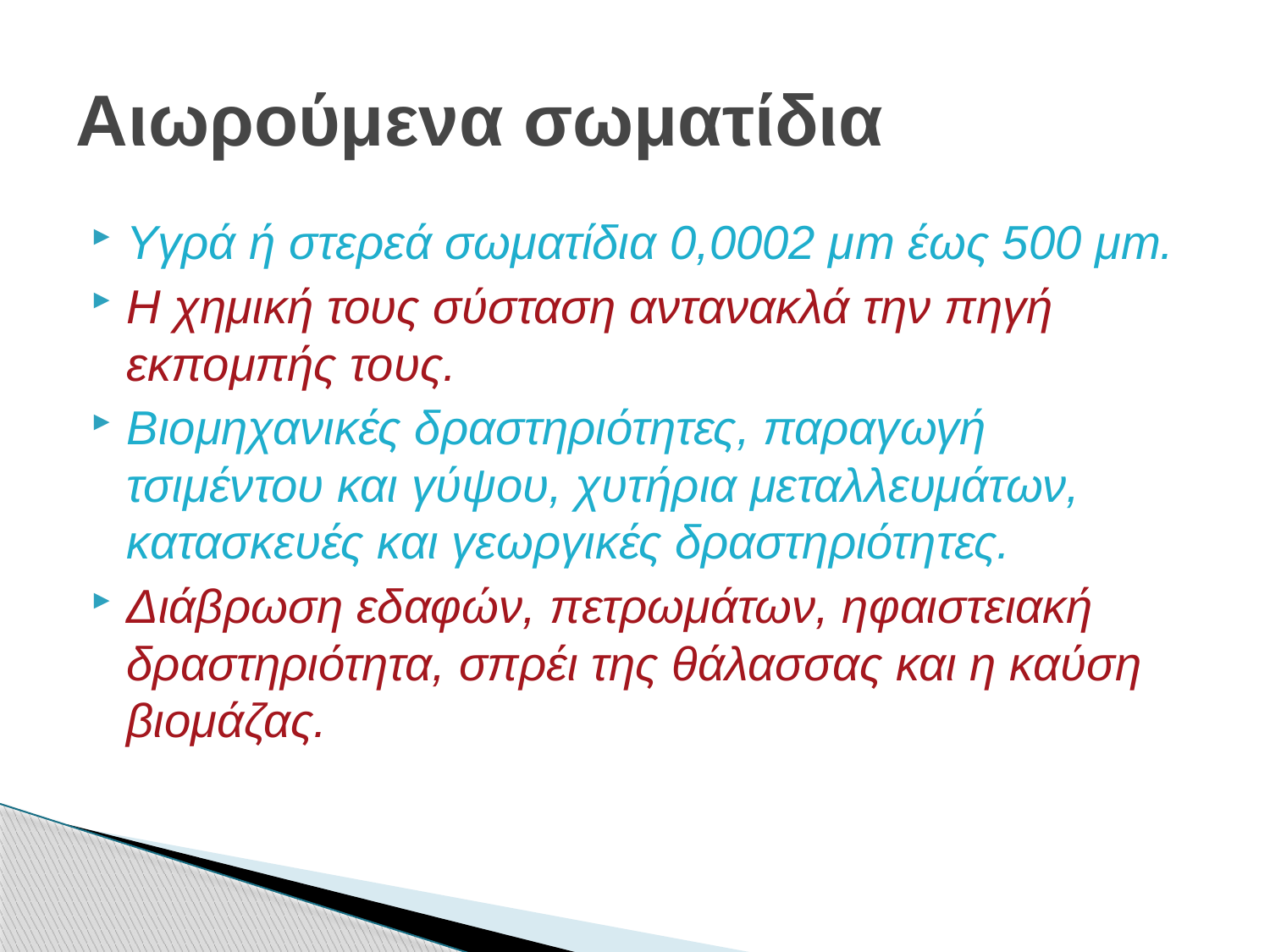

# Αιωρούμενα σωματίδια
Υγρά ή στερεά σωματίδια 0,0002 μm έως 500 μm.
Η χημική τους σύσταση αντανακλά την πηγή εκπομπής τους.
Βιομηχανικές δραστηριότητες, παραγωγή τσιμέντου και γύψου, χυτήρια μεταλλευμάτων, κατασκευές και γεωργικές δραστηριότητες.
Διάβρωση εδαφών, πετρωμάτων, ηφαιστειακή δραστηριότητα, σπρέι της θάλασσας και η καύση βιομάζας.